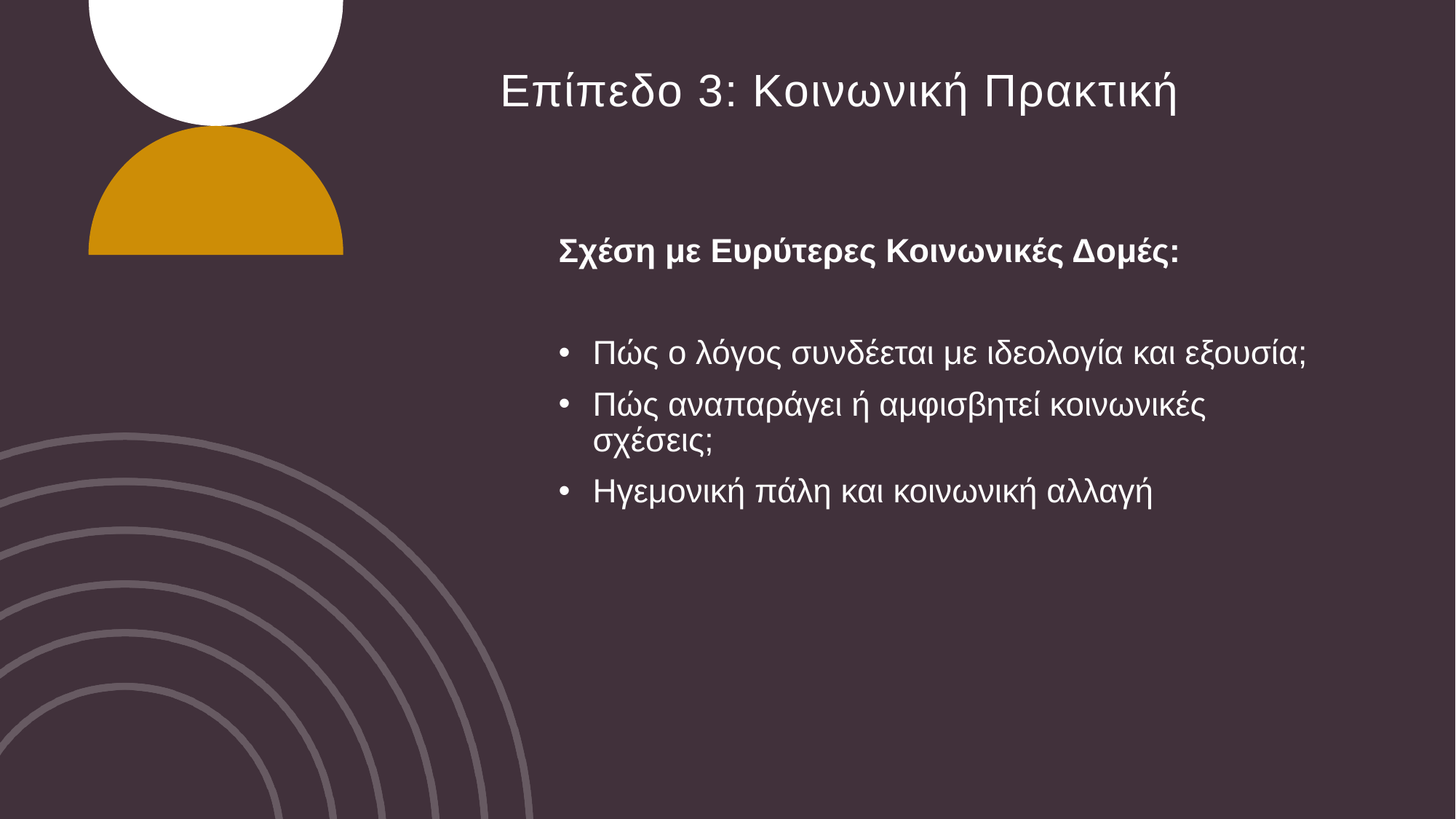

# Επίπεδο 3: Κοινωνική Πρακτική
Σχέση με Ευρύτερες Κοινωνικές Δομές:

Πώς ο λόγος συνδέεται με ιδεολογία και εξουσία;
Πώς αναπαράγει ή αμφισβητεί κοινωνικές σχέσεις;
Ηγεμονική πάλη και κοινωνική αλλαγή